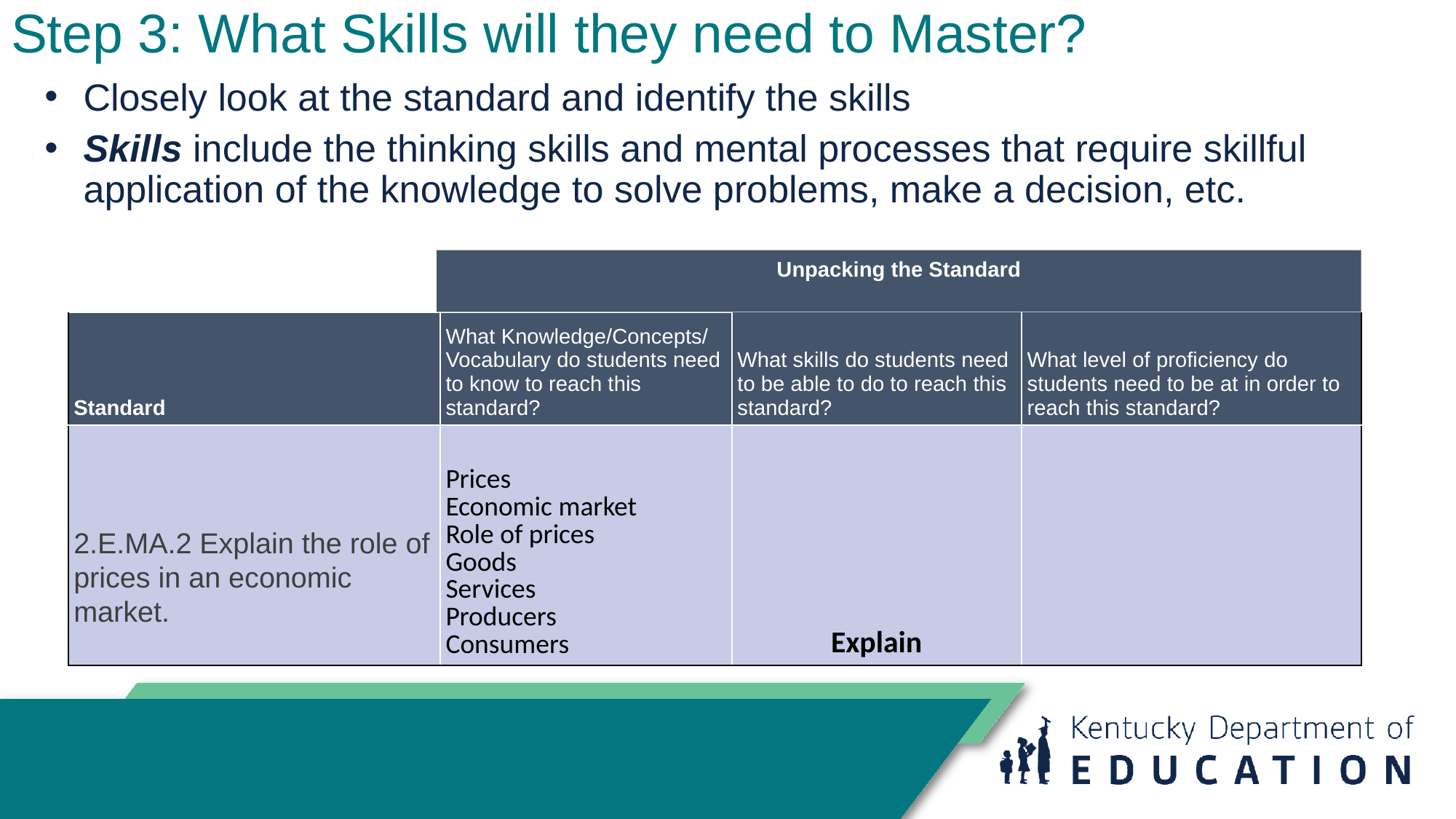

# Step 3: What Skills will they need to Master?
Closely look at the standard and identify the skills
Skills include the thinking skills and mental processes that require skillful application of the knowledge to solve problems, make a decision, etc.

Unpacking the Standard

| Standard | What Knowledge/Concepts/ Vocabulary do students need to know to reach this standard? | What skills do students need to be able to do to reach this standard? | What level of proficiency do students need to be at in order to reach this standard? |
| --- | --- | --- | --- |
| 2.E.MA.2 Explain the role of prices in an economic market. | Prices Economic market Role of prices Goods Services Producers Consumers | Explain |  |